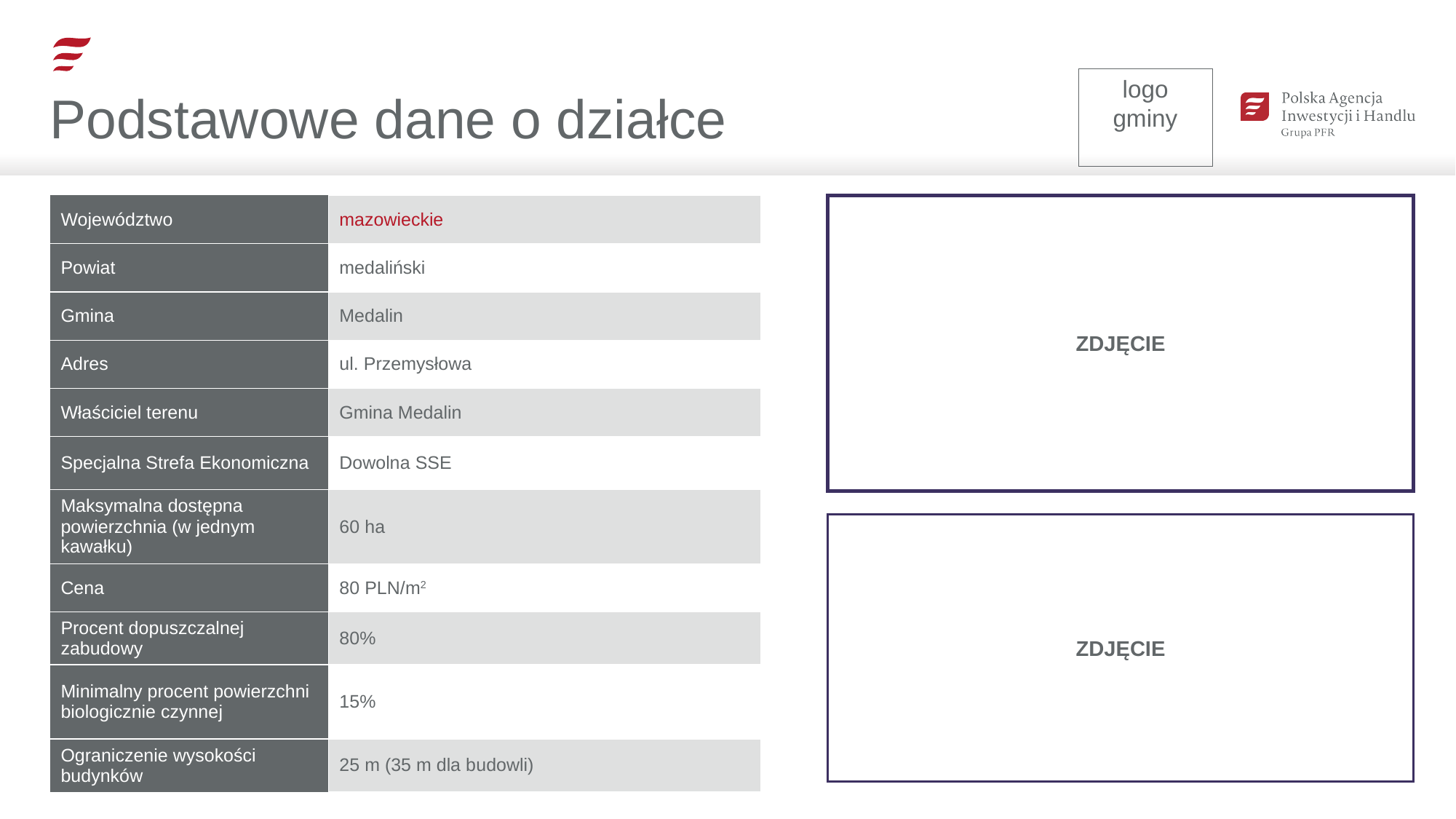

Podstawowe dane o działce
| Województwo | mazowieckie |
| --- | --- |
| Powiat | medaliński |
| Gmina | Medalin |
| Adres | ul. Przemysłowa |
| Właściciel terenu | Gmina Medalin |
| Specjalna Strefa Ekonomiczna | Dowolna SSE |
| Maksymalna dostępna powierzchnia (w jednym kawałku) | 60 ha |
| Cena | 80 PLN/m2 |
| Procent dopuszczalnej zabudowy | 80% |
| Minimalny procent powierzchni biologicznie czynnej | 15% |
| Ograniczenie wysokości budynków | 25 m (35 m dla budowli) |

ZDJĘCIE

ZDJĘCIE